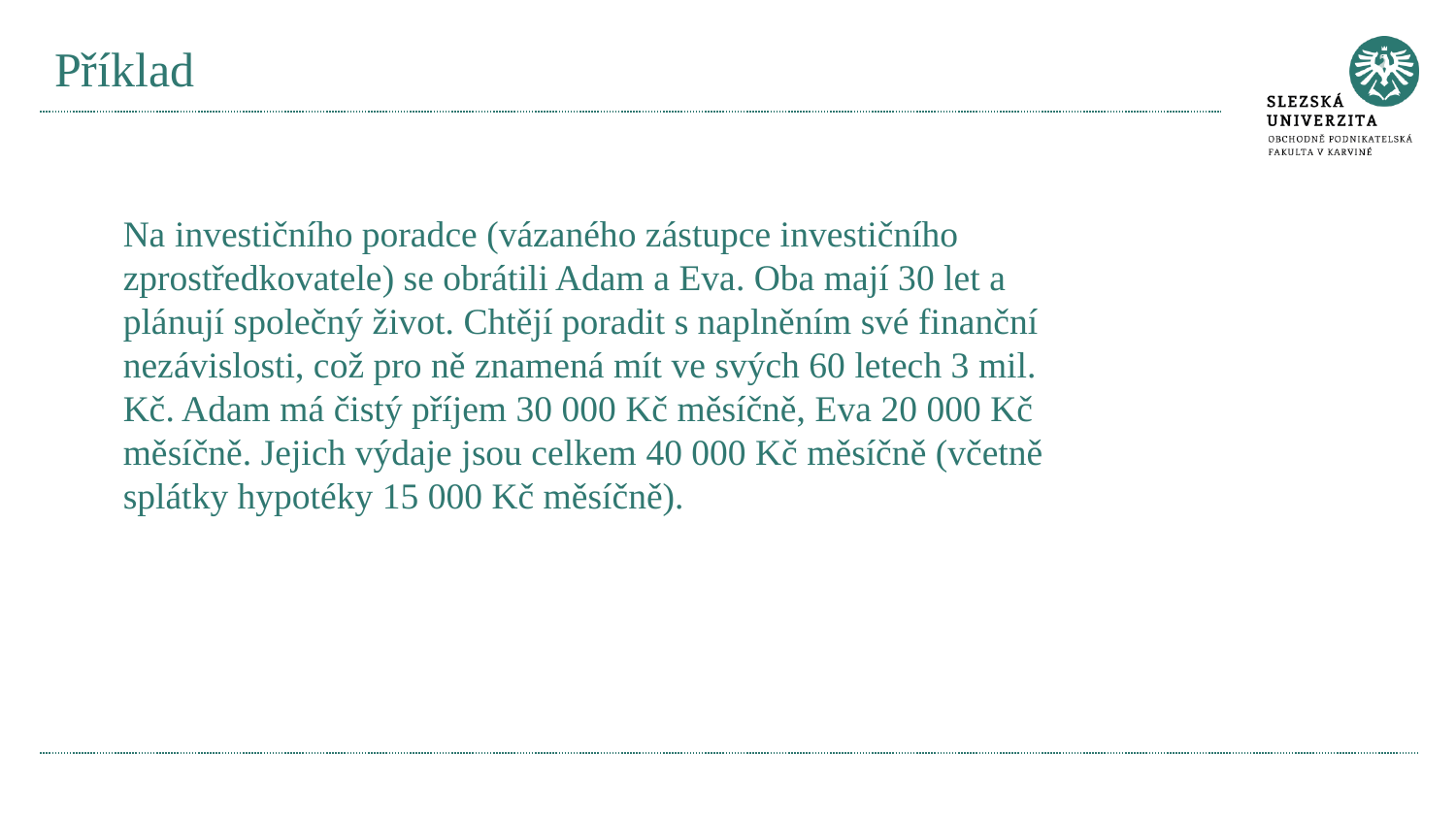

# Příklad
Na investičního poradce (vázaného zástupce investičního zprostředkovatele) se obrátili Adam a Eva. Oba mají 30 let a plánují společný život. Chtějí poradit s naplněním své finanční nezávislosti, což pro ně znamená mít ve svých 60 letech 3 mil. Kč. Adam má čistý příjem 30 000 Kč měsíčně, Eva 20 000 Kč měsíčně. Jejich výdaje jsou celkem 40 000 Kč měsíčně (včetně splátky hypotéky 15 000 Kč měsíčně).